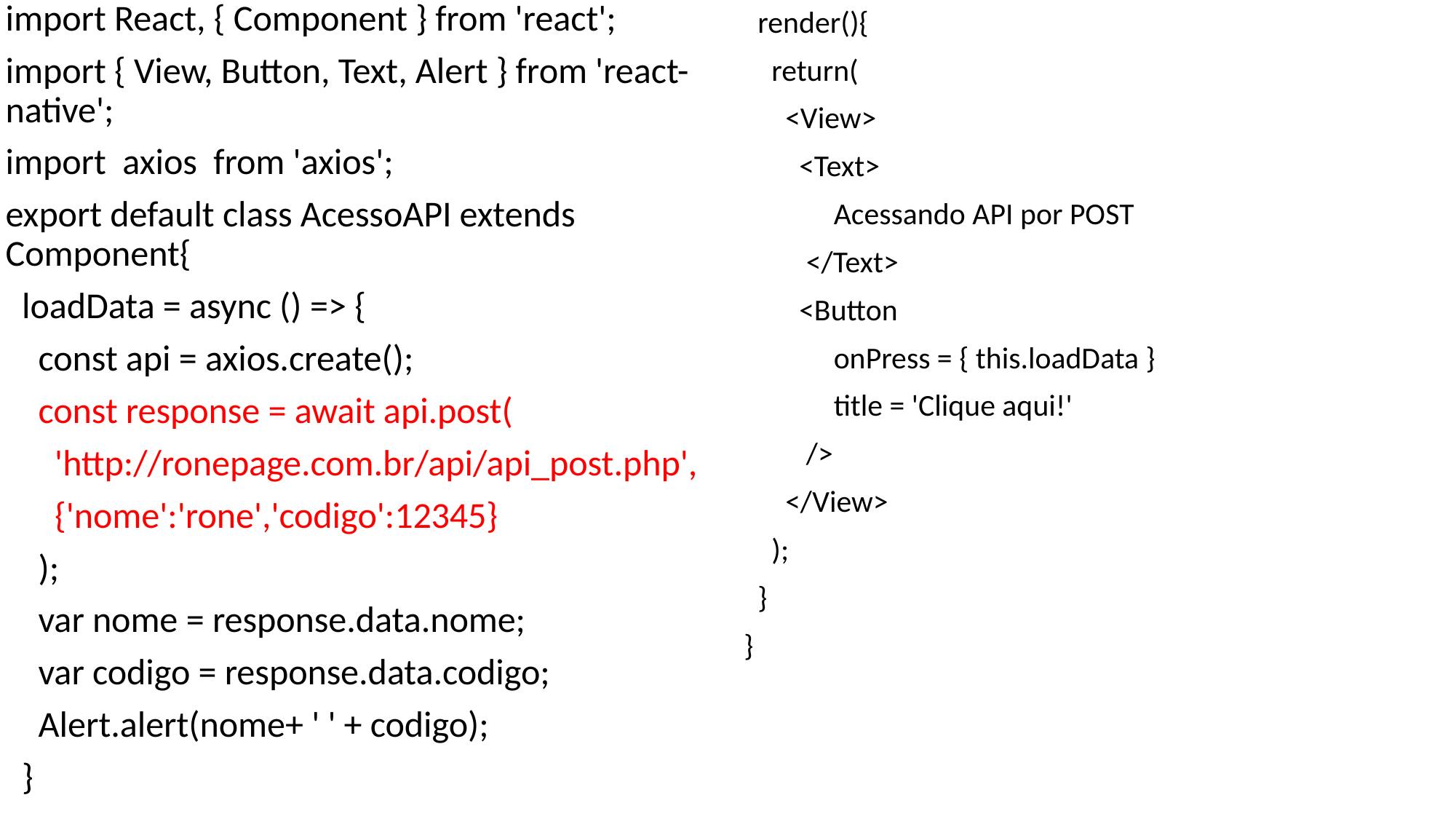

import React, { Component } from 'react';
import { View, Button, Text, Alert } from 'react-native';
import  axios  from 'axios';
export default class AcessoAPI extends Component{
  loadData = async () => {
    const api = axios.create();
    const response = await api.post(
      'http://ronepage.com.br/api/api_post.php',
      {'nome':'rone','codigo':12345}
    );
    var nome = response.data.nome;
    var codigo = response.data.codigo;
    Alert.alert(nome+ ' ' + codigo);
  }
  render(){
    return(
      <View>
        <Text>
             Acessando API por POST
         </Text>
        <Button
             onPress = { this.loadData }
             title = 'Clique aqui!'
         />
      </View>
    );
  }
}